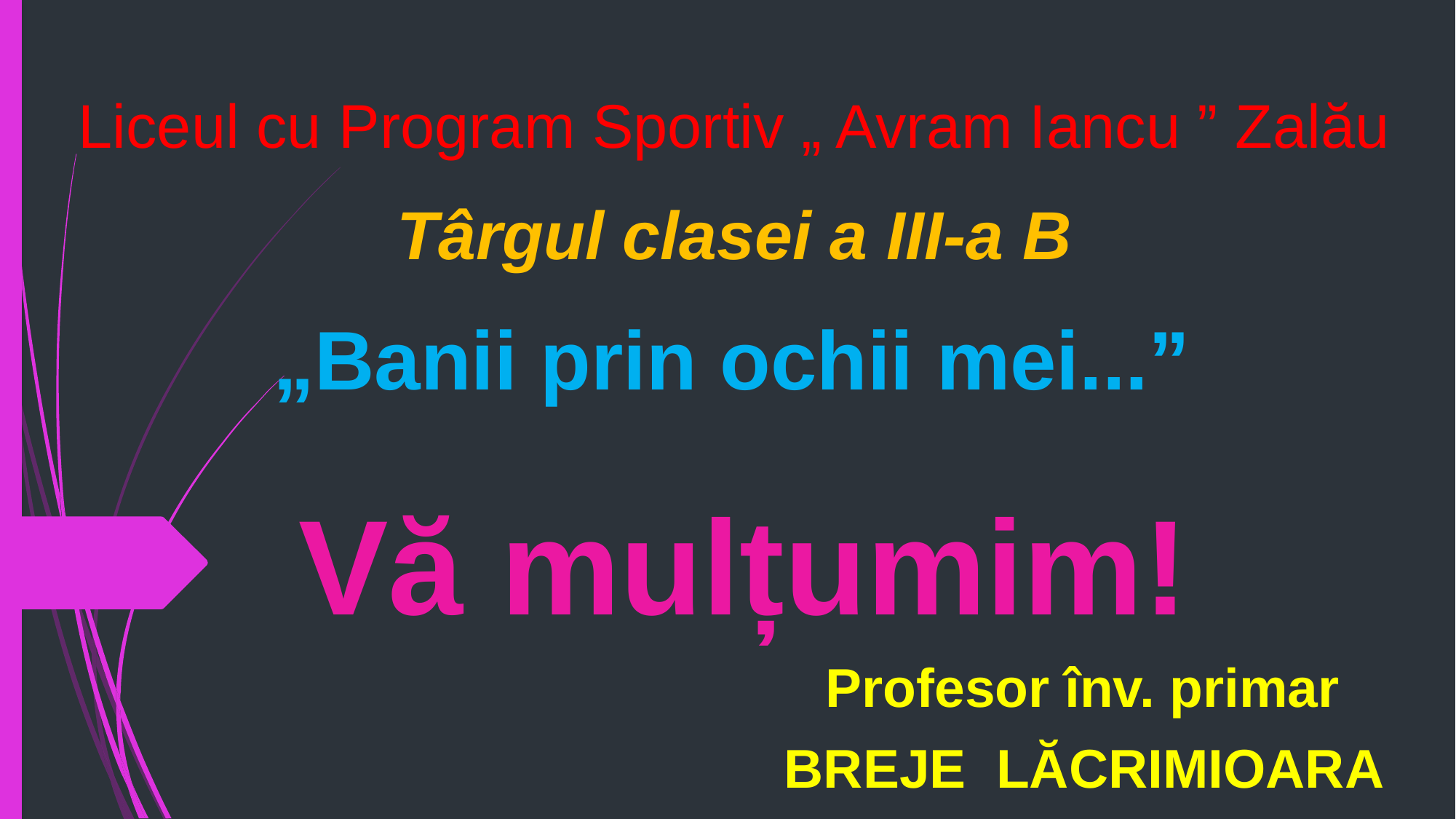

# Liceul cu Program Sportiv „ Avram Iancu ” Zalău Târgul clasei a III-a B „Banii prin ochii mei...” Vă mulțumim!
Profesor înv. primar
 BREJE  LĂCRIMIOARA